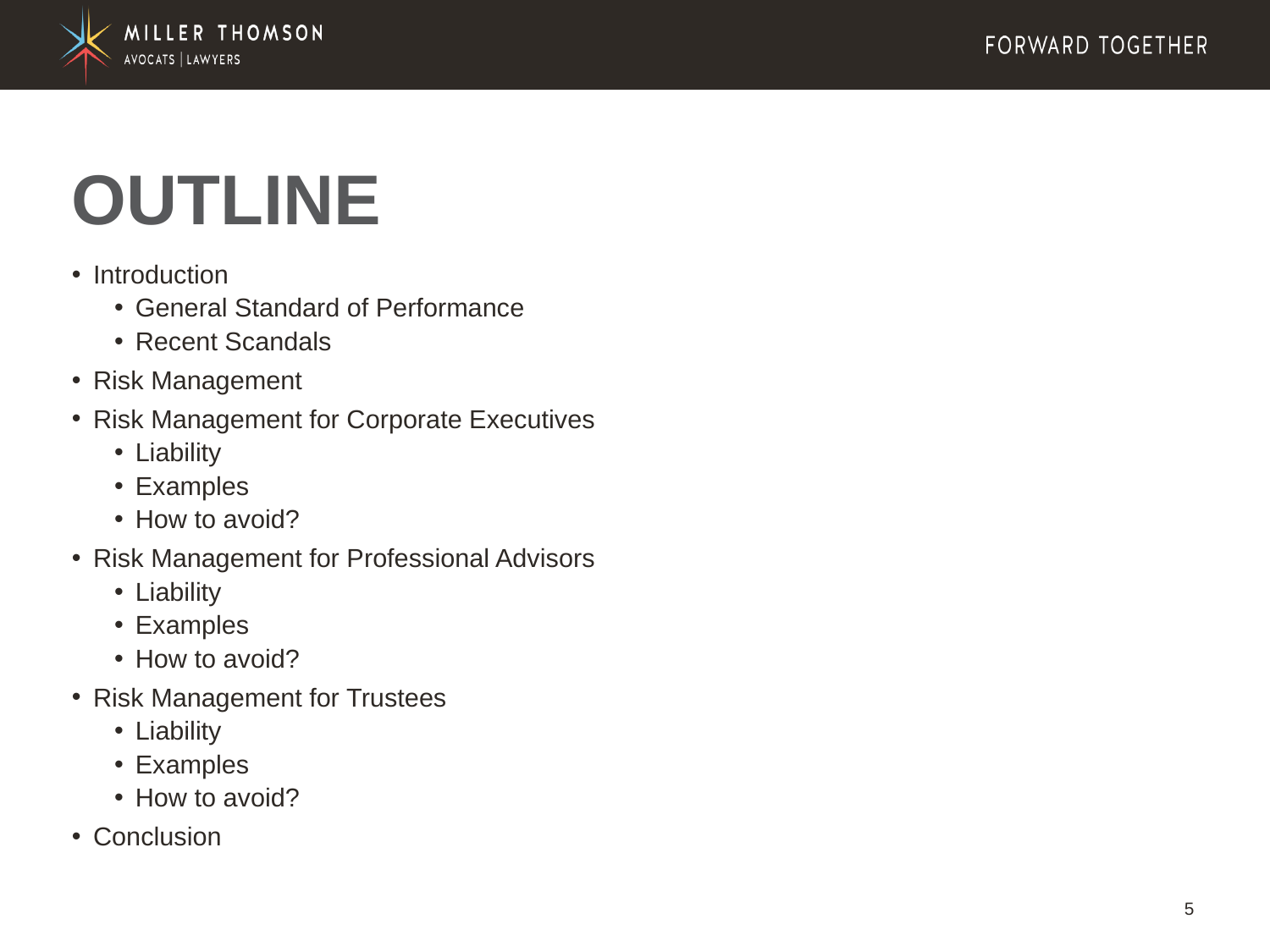

# OUTLINE
Introduction
General Standard of Performance
Recent Scandals
Risk Management
Risk Management for Corporate Executives
Liability
Examples
How to avoid?
Risk Management for Professional Advisors
Liability
Examples
How to avoid?
Risk Management for Trustees
Liability
Examples
How to avoid?
Conclusion